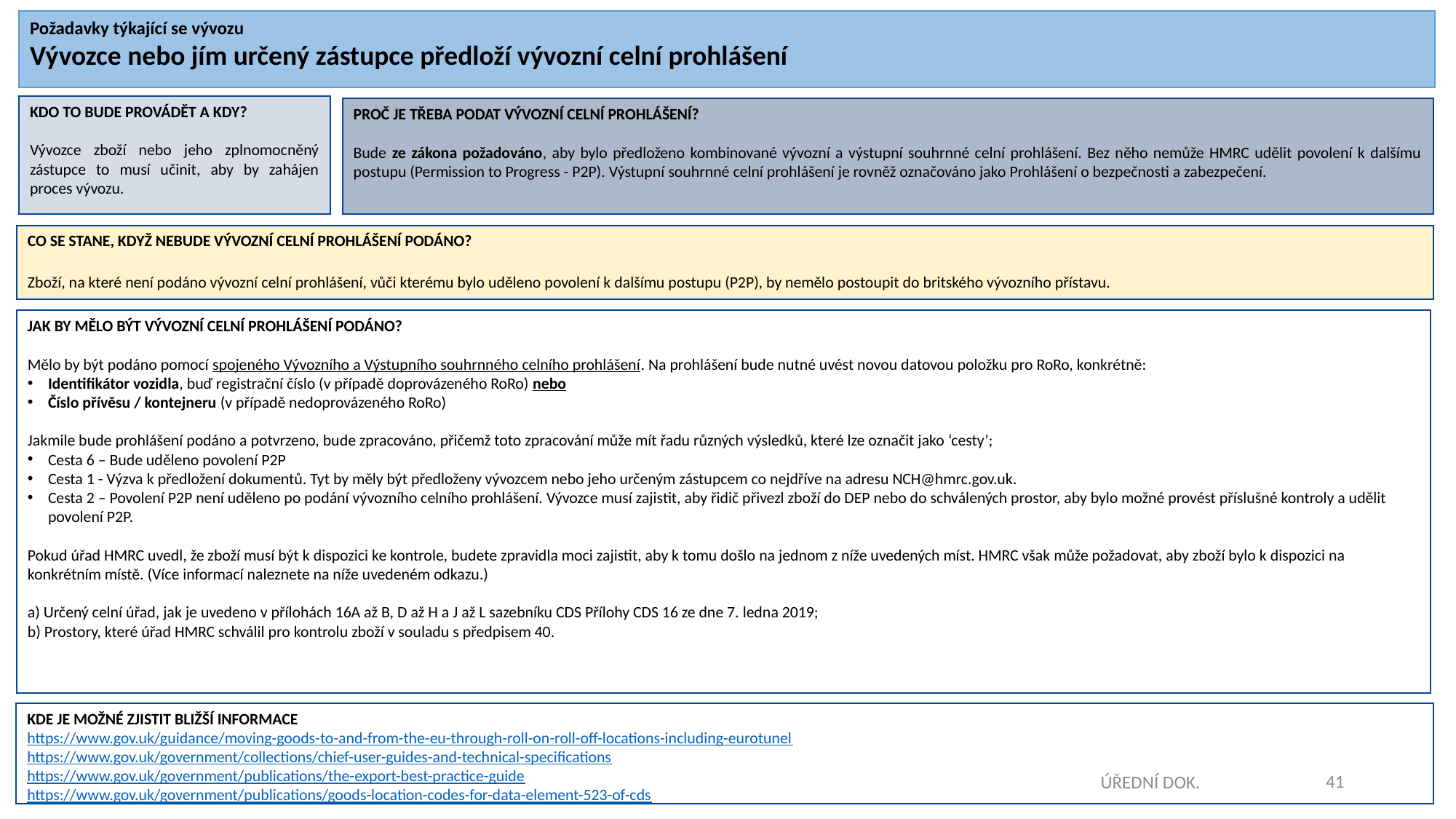

Požadavky týkající se vývozu
Vývozce nebo jím určený zástupce předloží vývozní celní prohlášení
KDO TO BUDE PROVÁDĚT A KDY?

Vývozce zboží nebo jeho zplnomocněný zástupce to musí učinit, aby by zahájen proces vývozu.
PROČ JE TŘEBA PODAT VÝVOZNÍ CELNÍ PROHLÁŠENÍ?

Bude ze zákona požadováno, aby bylo předloženo kombinované vývozní a výstupní souhrnné celní prohlášení. Bez něho nemůže HMRC udělit povolení k dalšímu postupu (Permission to Progress - P2P). Výstupní souhrnné celní prohlášení je rovněž označováno jako Prohlášení o bezpečnosti a zabezpečení.

CO SE STANE, KDYŽ NEBUDE VÝVOZNÍ CELNÍ PROHLÁŠENÍ PODÁNO?

Zboží, na které není podáno vývozní celní prohlášení, vůči kterému bylo uděleno povolení k dalšímu postupu (P2P), by nemělo postoupit do britského vývozního přístavu.
JAK BY MĚLO BÝT VÝVOZNÍ CELNÍ PROHLÁŠENÍ PODÁNO?

Mělo by být podáno pomocí spojeného Vývozního a Výstupního souhrnného celního prohlášení. Na prohlášení bude nutné uvést novou datovou položku pro RoRo, konkrétně:
Identifikátor vozidla, buď registrační číslo (v případě doprovázeného RoRo) nebo
Číslo přívěsu / kontejneru (v případě nedoprovázeného RoRo)

Jakmile bude prohlášení podáno a potvrzeno, bude zpracováno, přičemž toto zpracování může mít řadu různých výsledků, které lze označit jako ‘cesty’;
Cesta 6 – Bude uděleno povolení P2P
Cesta 1 - Výzva k předložení dokumentů. Tyt by měly být předloženy vývozcem nebo jeho určeným zástupcem co nejdříve na adresu NCH@hmrc.gov.uk.
Cesta 2 – Povolení P2P není uděleno po podání vývozního celního prohlášení. Vývozce musí zajistit, aby řidič přivezl zboží do DEP nebo do schválených prostor, aby bylo možné provést příslušné kontroly a udělit povolení P2P.

Pokud úřad HMRC uvedl, že zboží musí být k dispozici ke kontrole, budete zpravidla moci zajistit, aby k tomu došlo na jednom z níže uvedených míst. HMRC však může požadovat, aby zboží bylo k dispozici na konkrétním místě. (Více informací naleznete na níže uvedeném odkazu.)

a) Určený celní úřad, jak je uvedeno v přílohách 16A až B, D až H a J až L sazebníku CDS Přílohy CDS 16 ze dne 7. ledna 2019;
b) Prostory, které úřad HMRC schválil pro kontrolu zboží v souladu s předpisem 40.

KDE JE MOŽNÉ ZJISTIT BLIŽŠÍ INFORMACE
https://www.gov.uk/guidance/moving-goods-to-and-from-the-eu-through-roll-on-roll-off-locations-including-eurotunel
https://www.gov.uk/government/collections/chief-user-guides-and-technical-specifications
https://www.gov.uk/government/publications/the-export-best-practice-guide
https://www.gov.uk/government/publications/goods-location-codes-for-data-element-523-of-cds

41
ÚŘEDNÍ DOK.